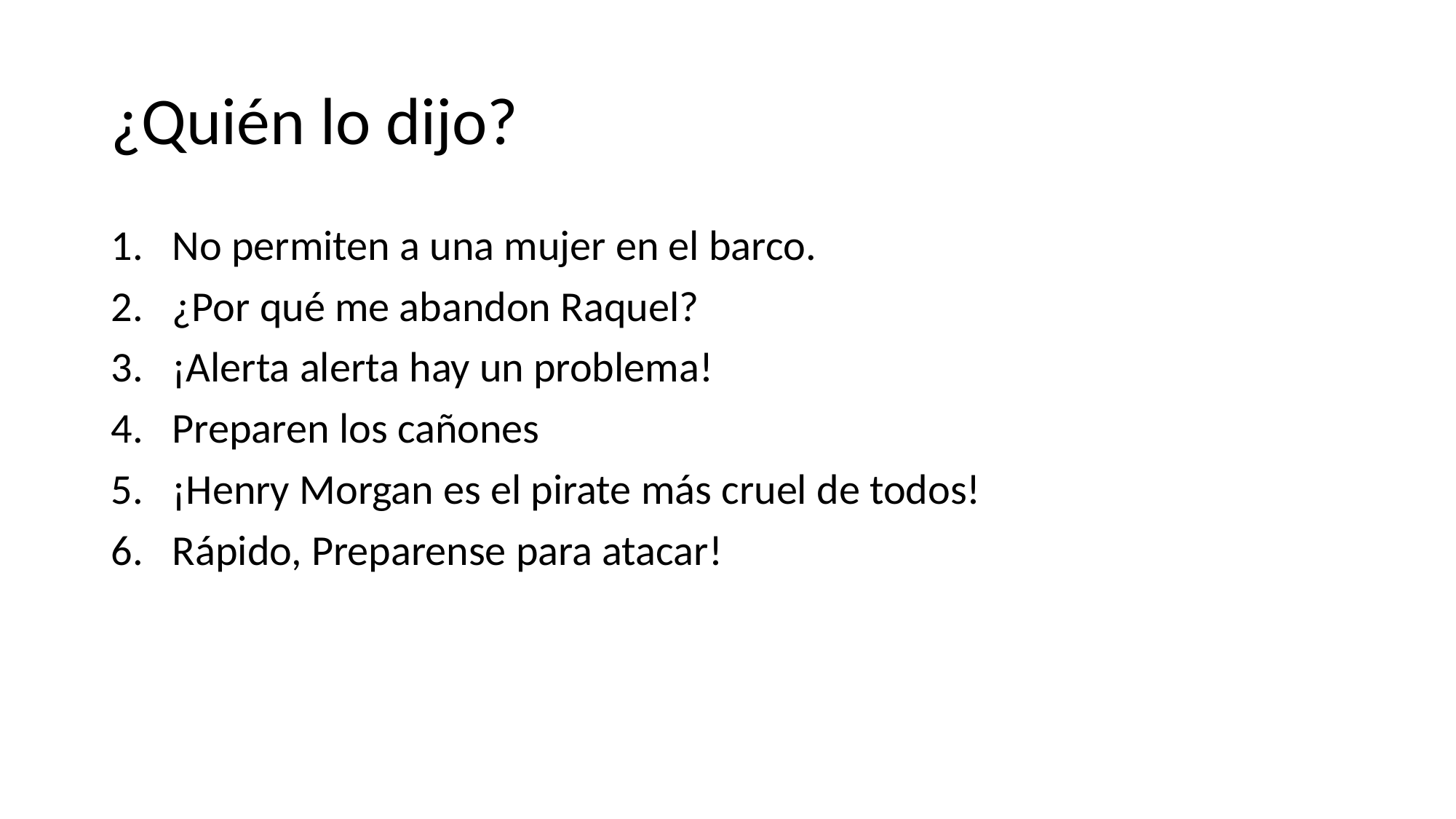

# ¿Quién lo dijo?
No permiten a una mujer en el barco.
¿Por qué me abandon Raquel?
¡Alerta alerta hay un problema!
Preparen los cañones
¡Henry Morgan es el pirate más cruel de todos!
Rápido, Preparense para atacar!